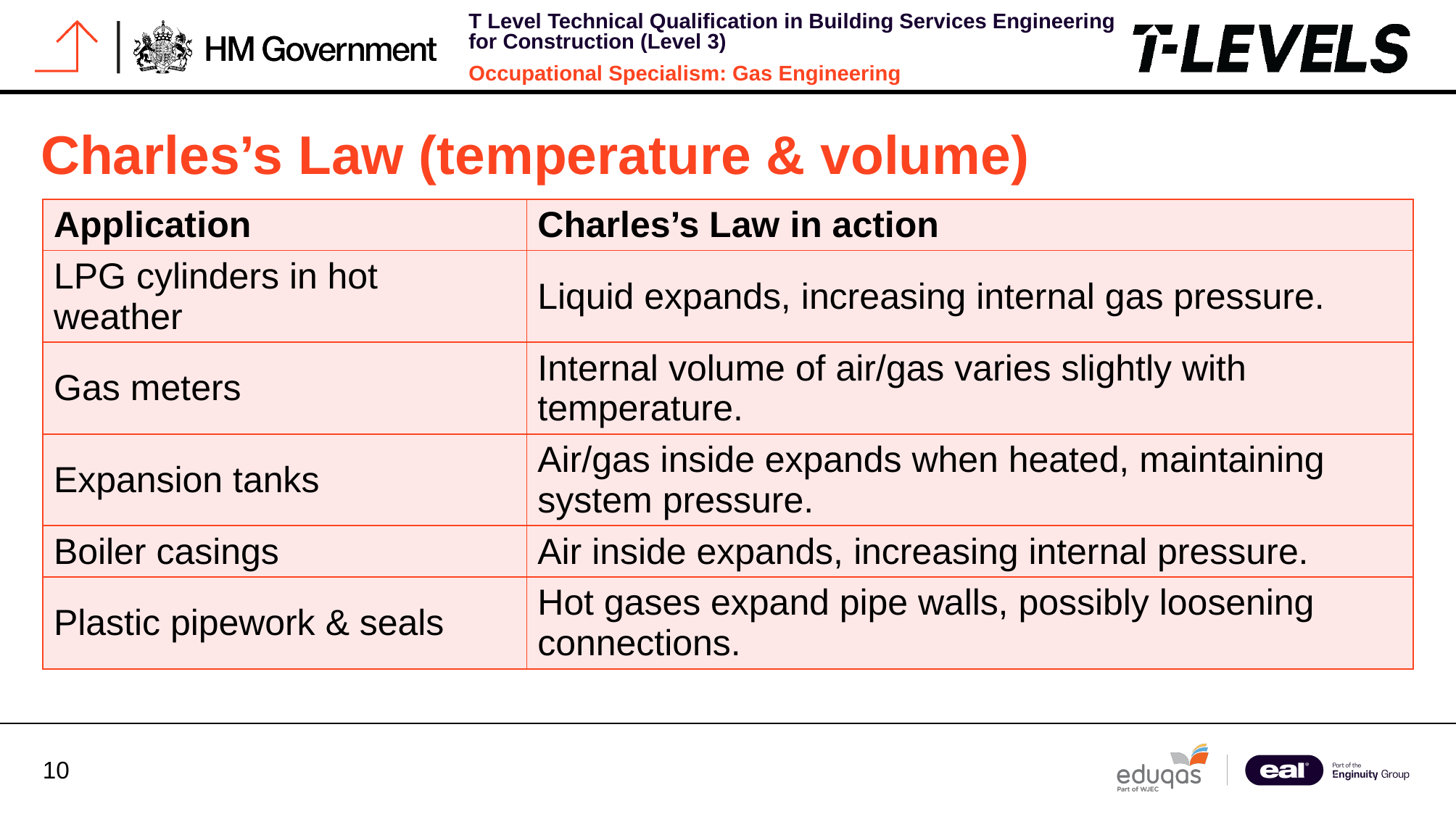

# Charles’s Law (temperature & volume)
| Application | Charles’s Law in action |
| --- | --- |
| LPG cylinders in hot weather | Liquid expands, increasing internal gas pressure. |
| Gas meters | Internal volume of air/gas varies slightly with temperature. |
| Expansion tanks | Air/gas inside expands when heated, maintaining system pressure. |
| Boiler casings | Air inside expands, increasing internal pressure. |
| Plastic pipework & seals | Hot gases expand pipe walls, possibly loosening connections. |